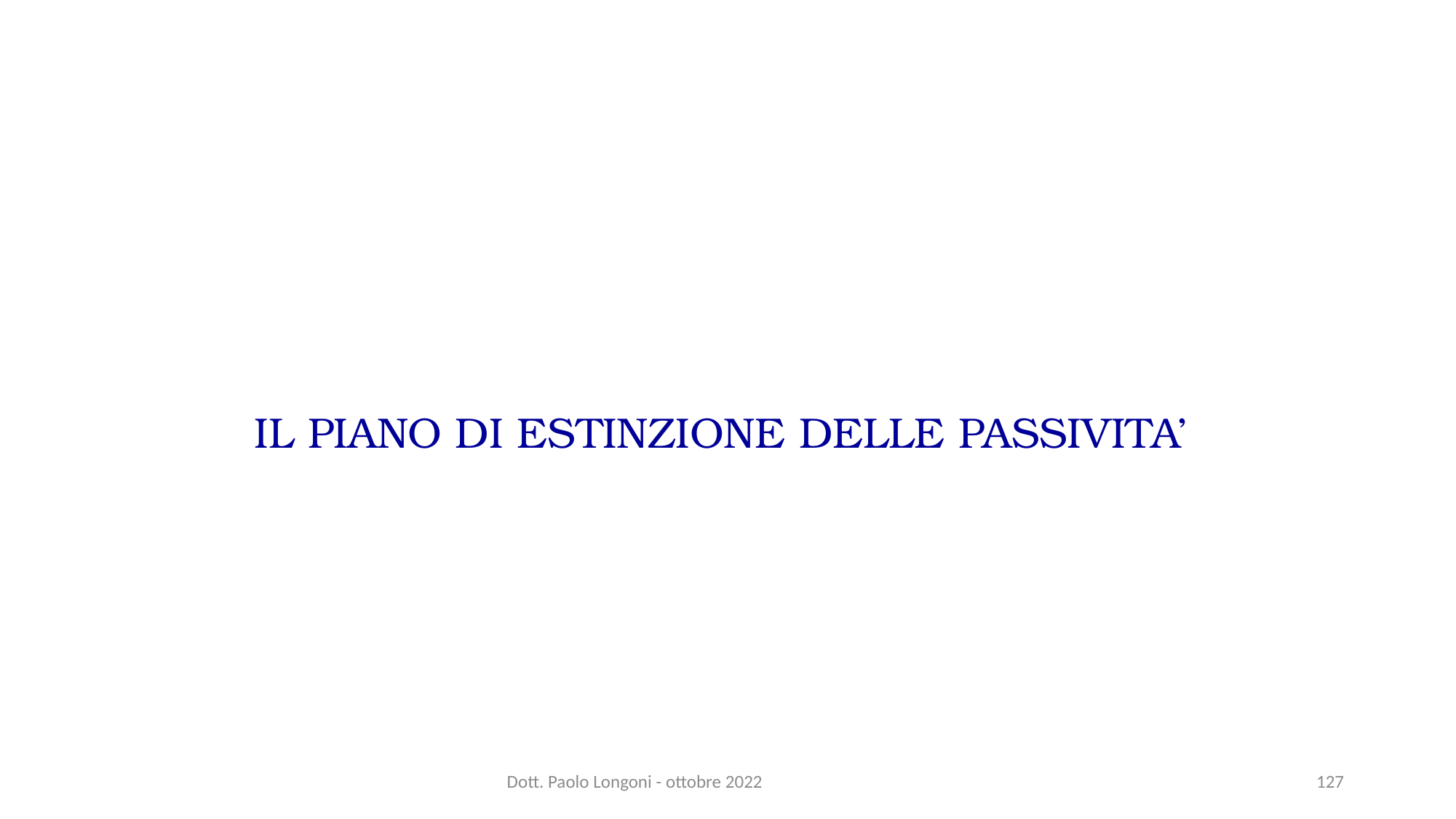

IL PIANO DI ESTINZIONE DELLE PASSIVITA’
Dott. Paolo Longoni - ottobre 2022
127